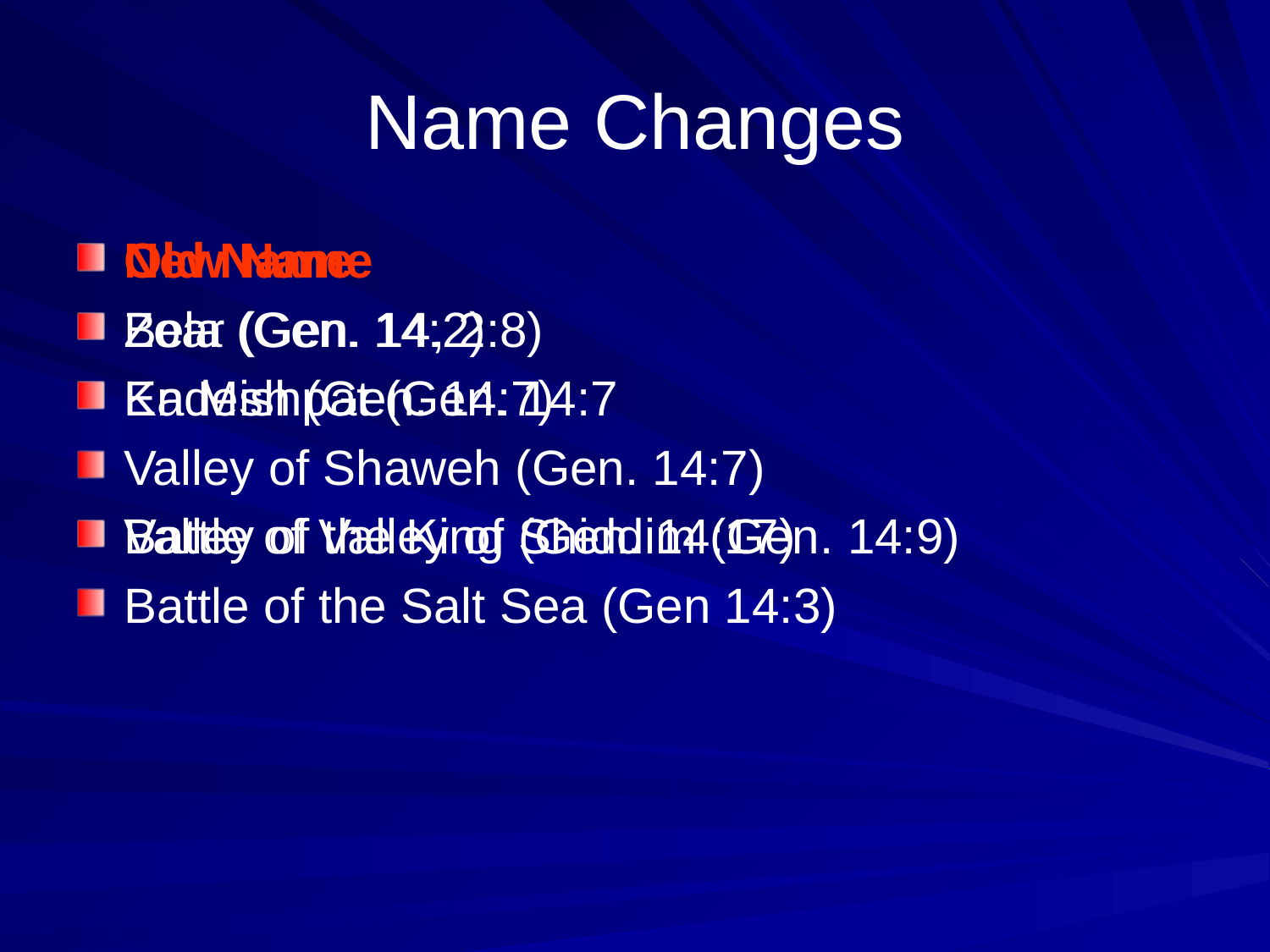

# Name Changes
Old Name
Bela (Gen. 14:2)
En Mishpat (Gen. 14:7
Valley of Shaweh (Gen. 14:7)
Battle of Valley of Shiddim (Gen. 14:9)
New Name
Zoar (Gen. 14, 2:8)
Kadesh (Gen. 14:7)

Valley of the King (Gen. 14:17)
Battle of the Salt Sea (Gen 14:3)